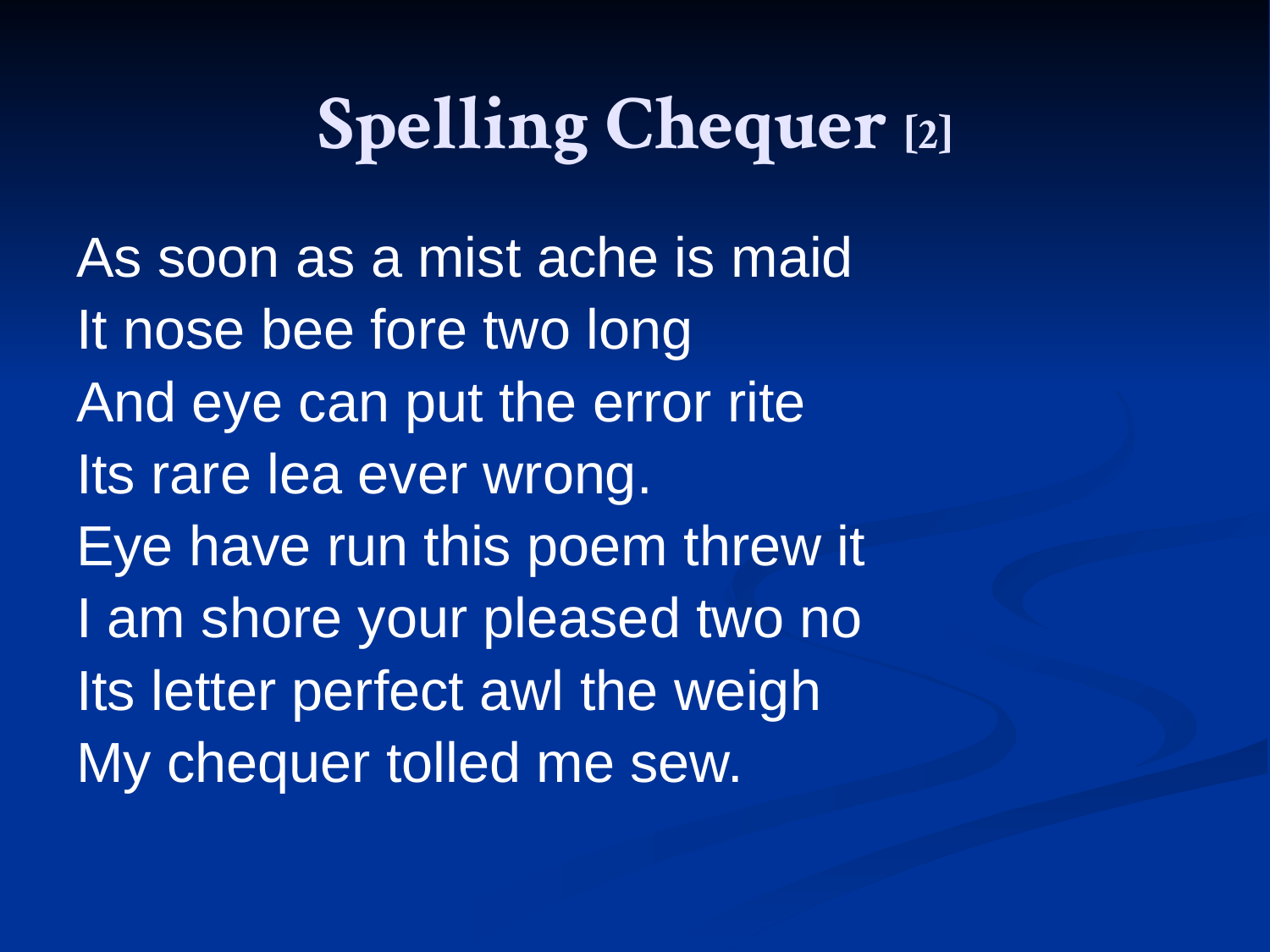

# Spelling Chequer [2]
As soon as a mist ache is maid
It nose bee fore two long
And eye can put the error rite
Its rare lea ever wrong.
Eye have run this poem threw it
I am shore your pleased two no
Its letter perfect awl the weigh
My chequer tolled me sew.